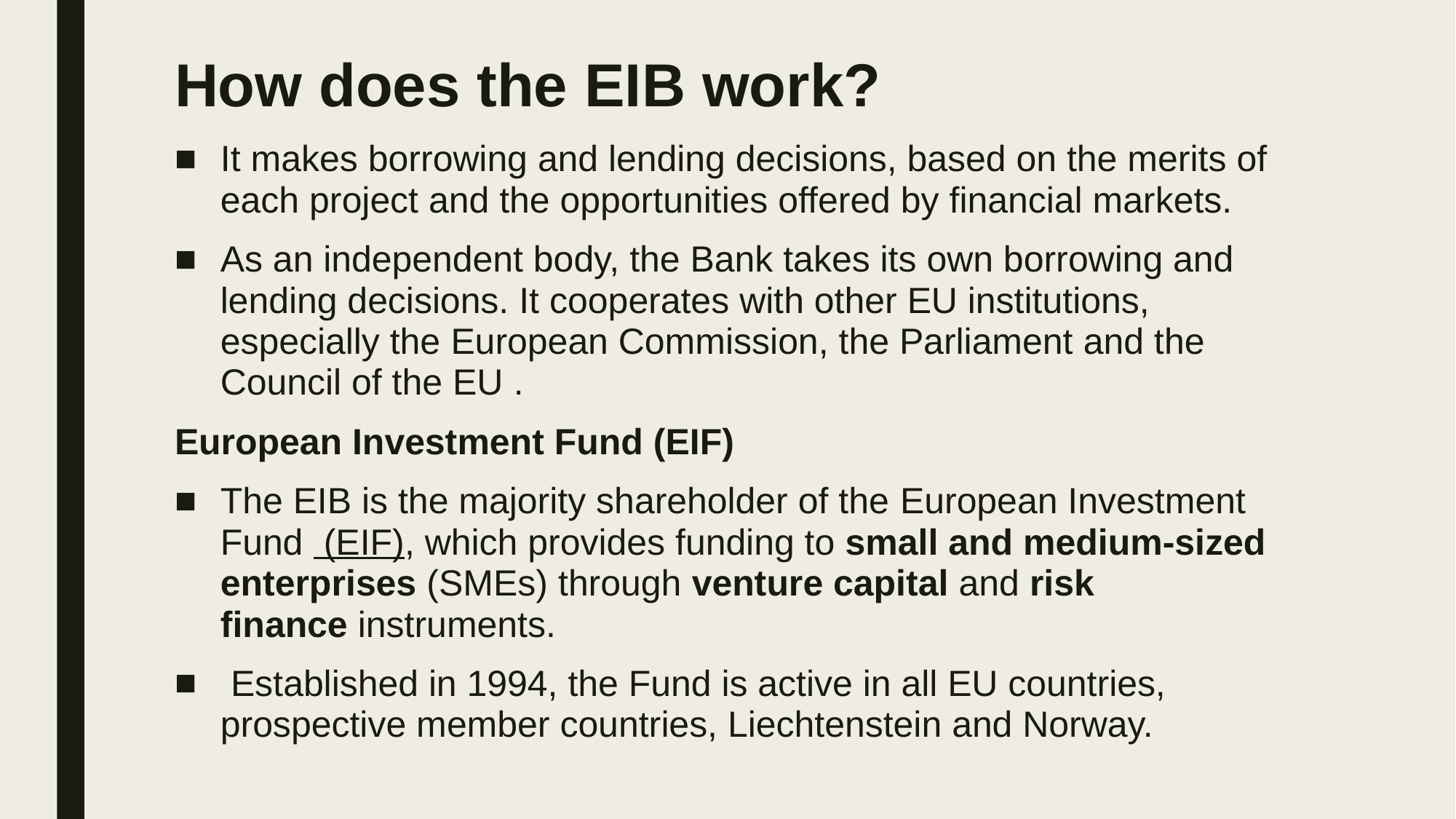

How does the EIB work?
It makes borrowing and lending decisions, based on the merits of each project and the opportunities offered by financial markets.
As an independent body, the Bank takes its own borrowing and lending decisions. It cooperates with other EU institutions, especially the European Commission, the Parliament and the Council of the EU .
European Investment Fund (EIF)
The EIB is the majority shareholder of the European Investment Fund  (EIF), which provides funding to small and medium-sized enterprises (SMEs) through venture capital and risk finance instruments.
 Established in 1994, the Fund is active in all EU countries, prospective member countries, Liechtenstein and Norway.